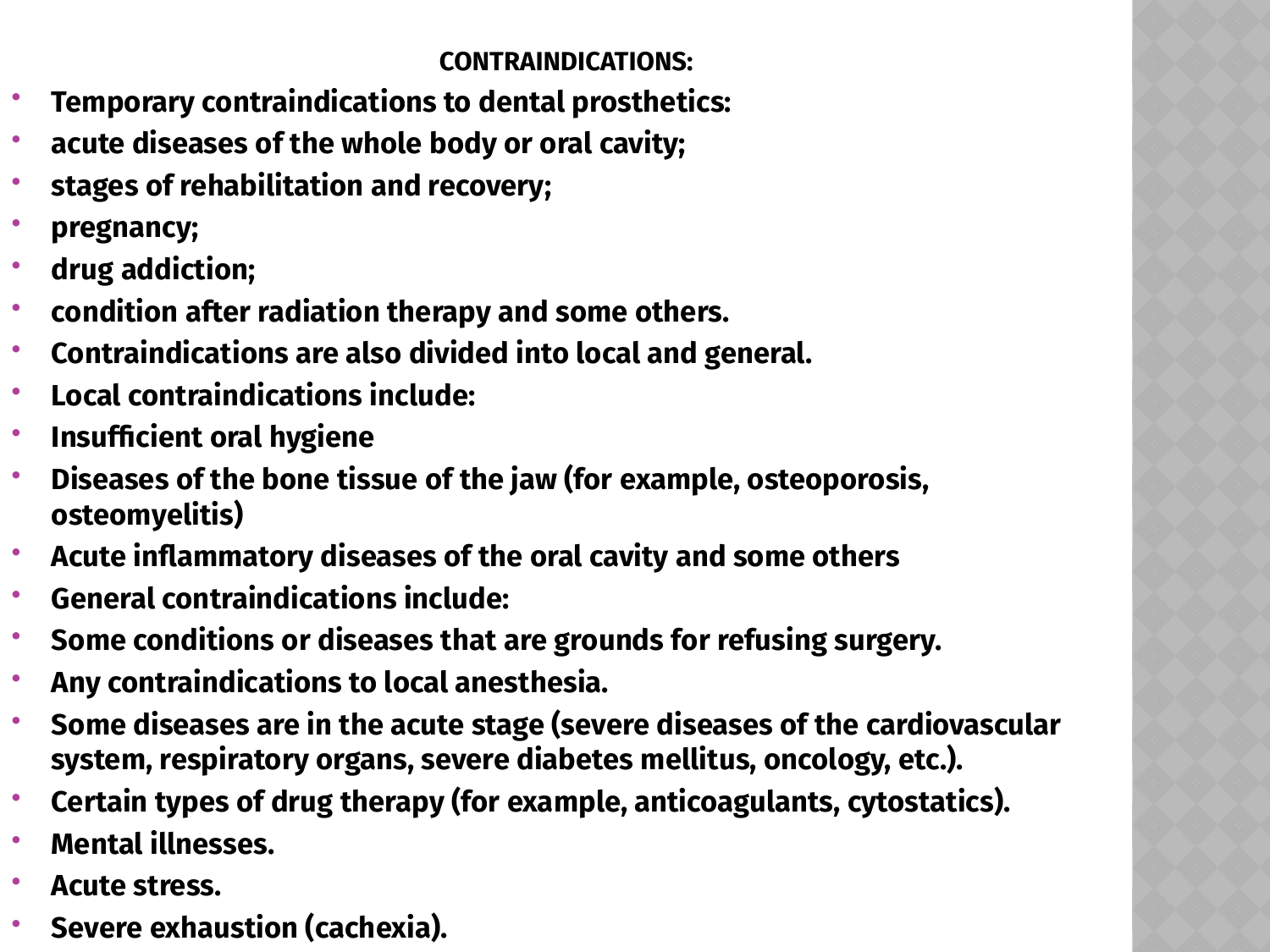

# Contraindications:
Temporary contraindications to dental prosthetics:
acute diseases of the whole body or oral cavity;
stages of rehabilitation and recovery;
pregnancy;
drug addiction;
condition after radiation therapy and some others.
Contraindications are also divided into local and general.
Local contraindications include:
Insufficient oral hygiene
Diseases of the bone tissue of the jaw (for example, osteoporosis, osteomyelitis)
Acute inflammatory diseases of the oral cavity and some others
General contraindications include:
Some conditions or diseases that are grounds for refusing surgery.
Any contraindications to local anesthesia.
Some diseases are in the acute stage (severe diseases of the cardiovascular system, respiratory organs, severe diabetes mellitus, oncology, etc.).
Certain types of drug therapy (for example, anticoagulants, cytostatics).
Mental illnesses.
Acute stress.
Severe exhaustion (cachexia).